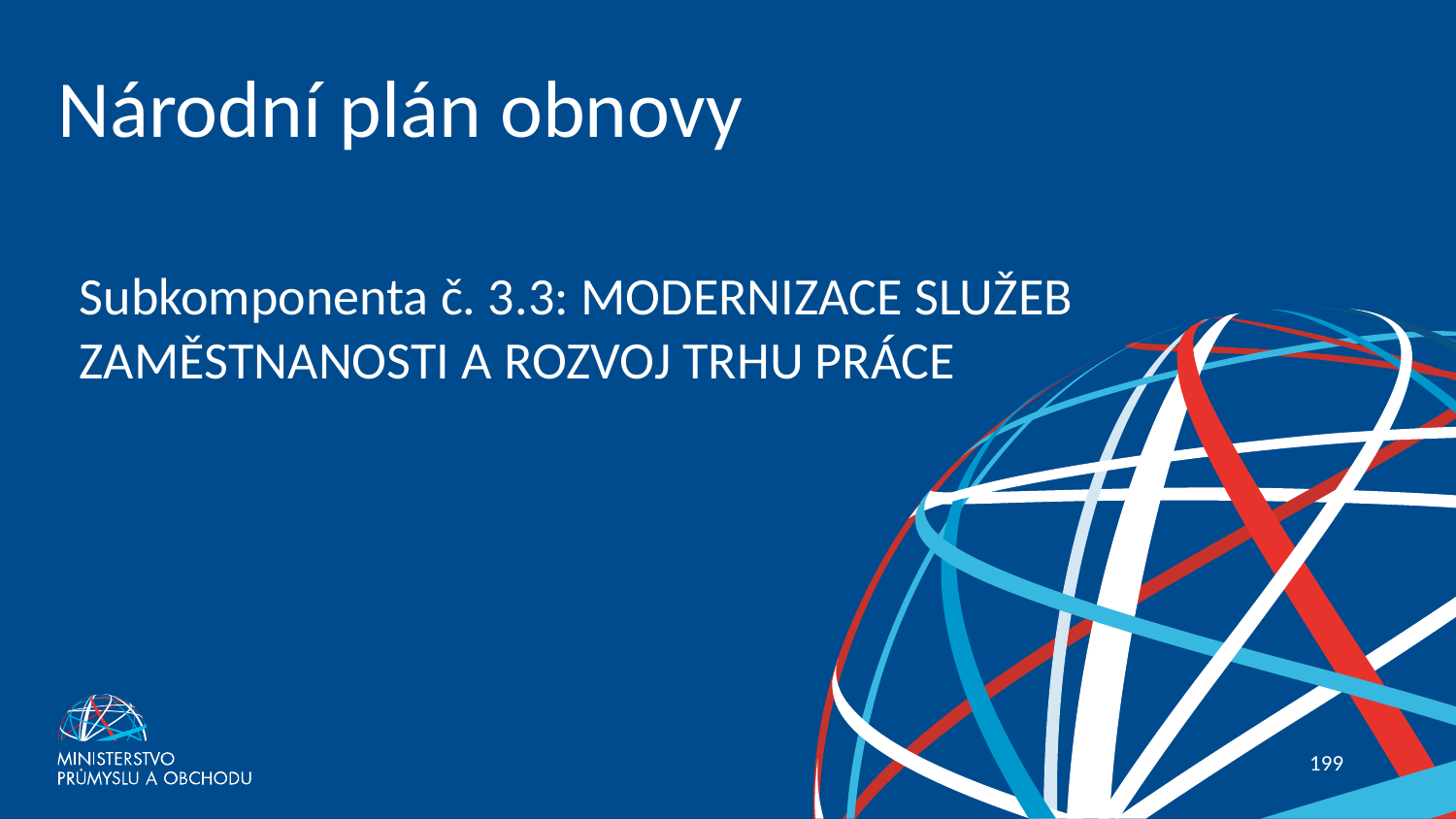

# Národní plán obnovy
Subkomponenta č. 3.3: MODERNIZACE SLUŽEB ZAMĚSTNANOSTI A ROZVOJ TRHU PRÁCE